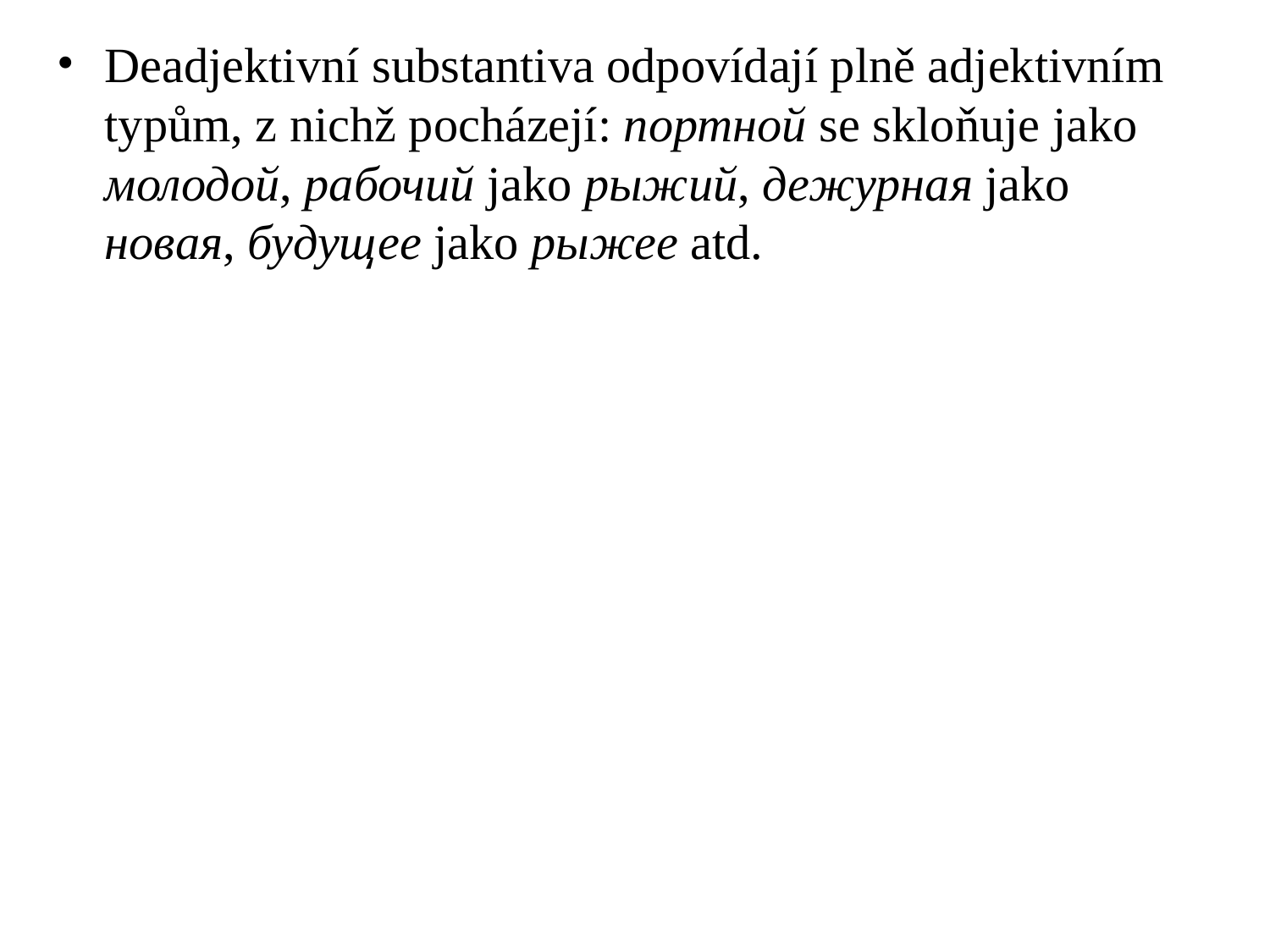

# Deadjektivní substantiva odpovídají plně adjektivním typům, z nichž pocházejí: портной se skloňuje jako молодой, рабочий jako рыжий, дежурная jako новая, будущее jako рыжее atd.